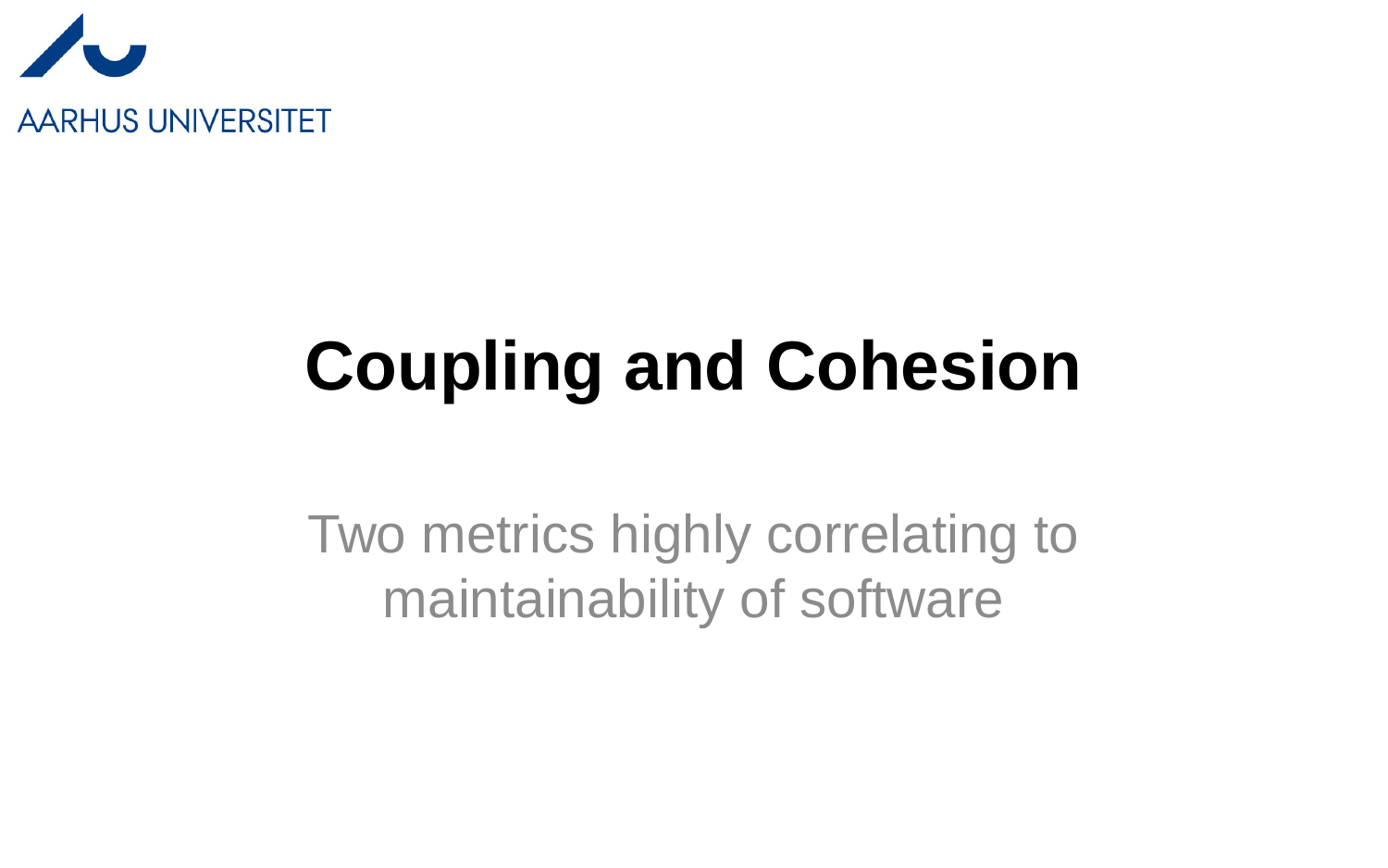

# Coupling and Cohesion
Two metrics highly correlating to maintainability of software